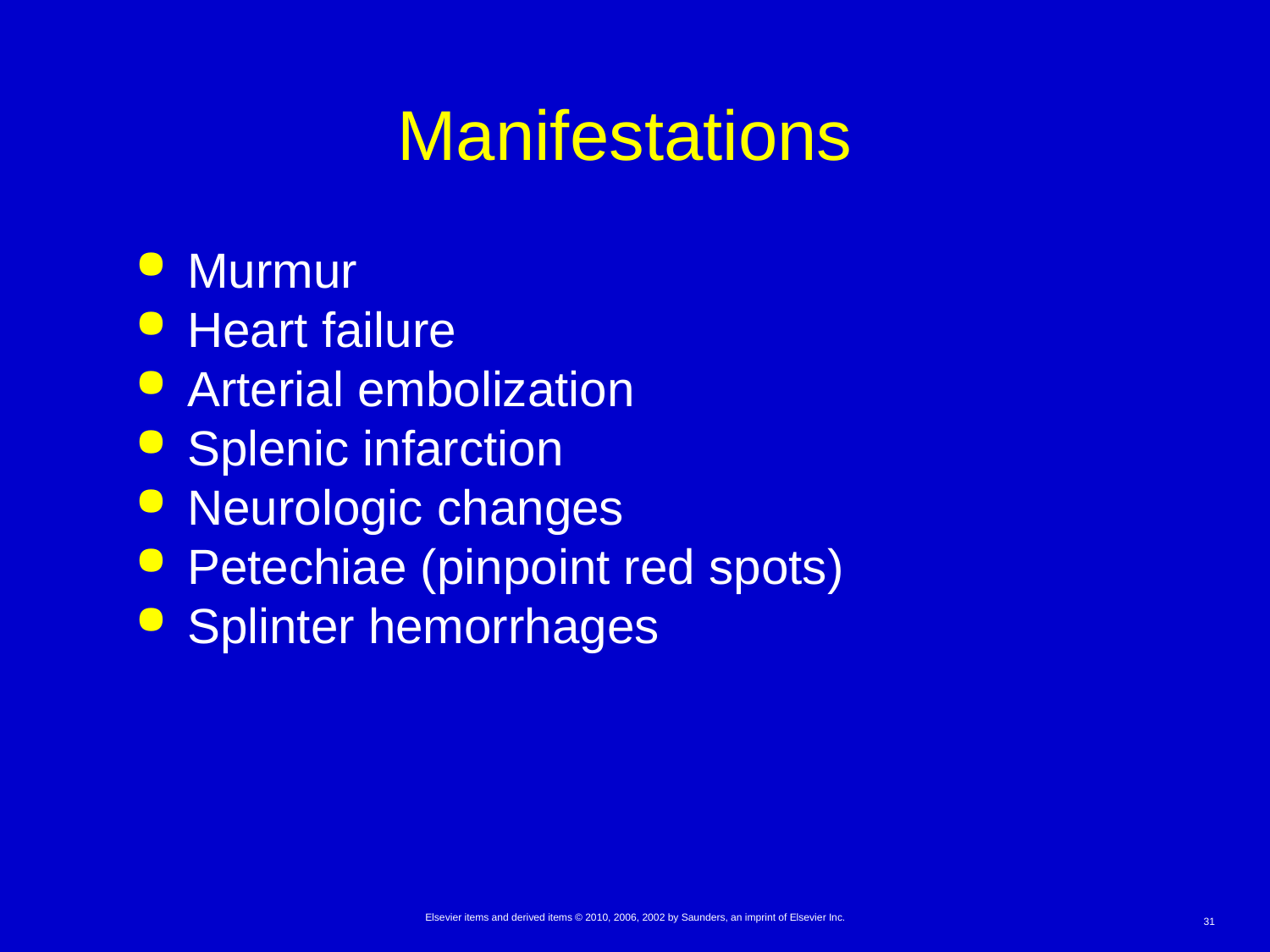

# Manifestations
Murmur
Heart failure
Arterial embolization
Splenic infarction
Neurologic changes
Petechiae (pinpoint red spots)
Splinter hemorrhages